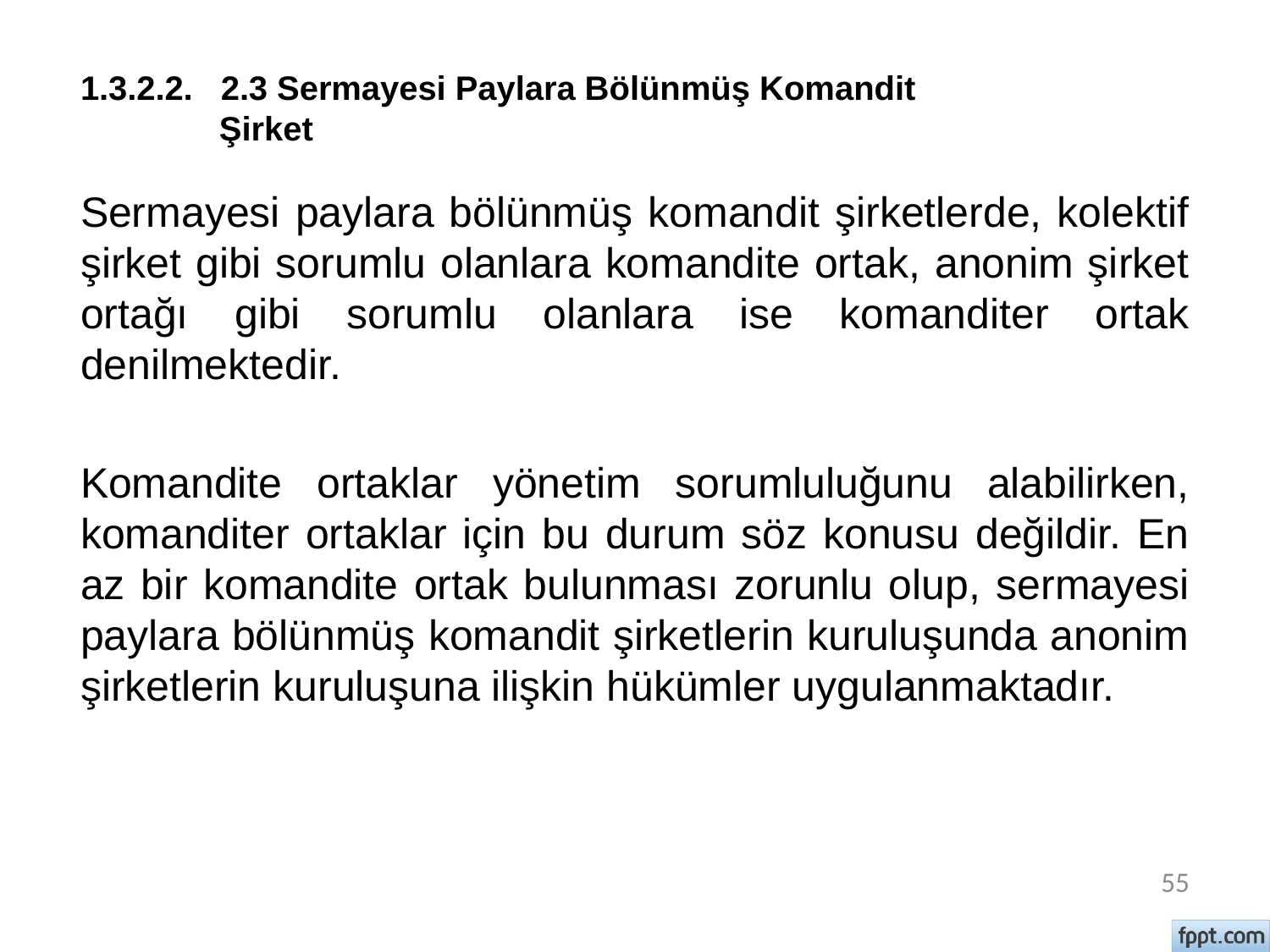

# 1.3.2.2.   2.3 Sermayesi Paylara Bölünmüş Komandit Şirket
Sermayesi paylara bölünmüş komandit şirketlerde, kolektif şirket gibi sorumlu olanlara komandite ortak, anonim şirket ortağı gibi sorumlu olanlara ise komanditer ortak denilmektedir.

Komandite ortaklar yönetim sorumluluğunu alabilirken, komanditer ortaklar için bu durum söz konusu değildir. En az bir komandite ortak bulunması zorunlu olup, sermayesi paylara bölünmüş komandit şirketlerin kuruluşunda anonim şirketlerin kuruluşuna ilişkin hükümler uygulanmaktadır.

55